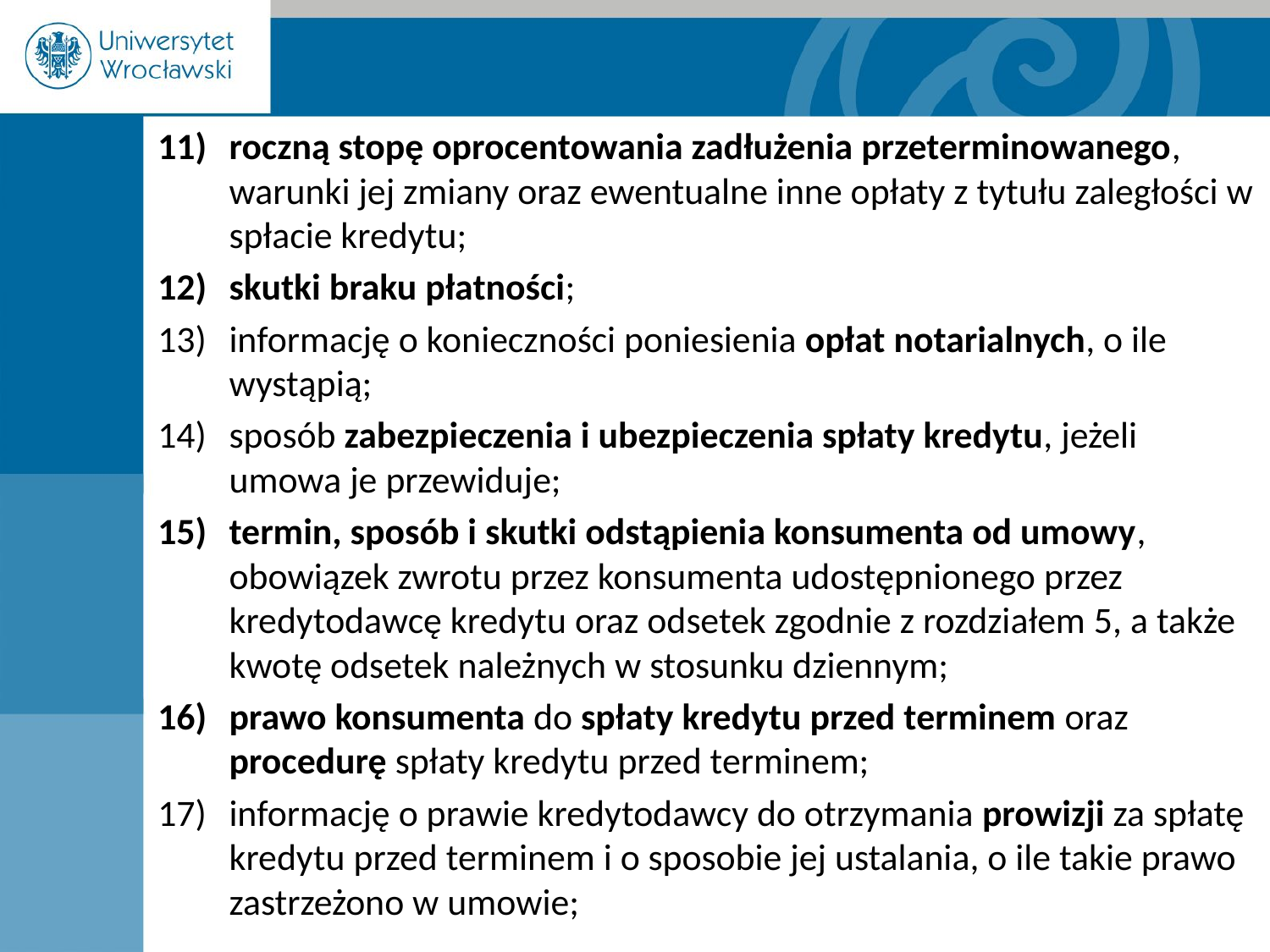

roczną stopę oprocentowania zadłużenia przeterminowanego, warunki jej zmiany oraz ewentualne inne opłaty z tytułu zaległości w spłacie kredytu;
skutki braku płatności;
informację o konieczności poniesienia opłat notarialnych, o ile wystąpią;
sposób zabezpieczenia i ubezpieczenia spłaty kredytu, jeżeli umowa je przewiduje;
termin, sposób i skutki odstąpienia konsumenta od umowy, obowiązek zwrotu przez konsumenta udostępnionego przez kredytodawcę kredytu oraz odsetek zgodnie z rozdziałem 5, a także kwotę odsetek należnych w stosunku dziennym;
prawo konsumenta do spłaty kredytu przed terminem oraz procedurę spłaty kredytu przed terminem;
informację o prawie kredytodawcy do otrzymania prowizji za spłatę kredytu przed terminem i o sposobie jej ustalania, o ile takie prawo zastrzeżono w umowie;